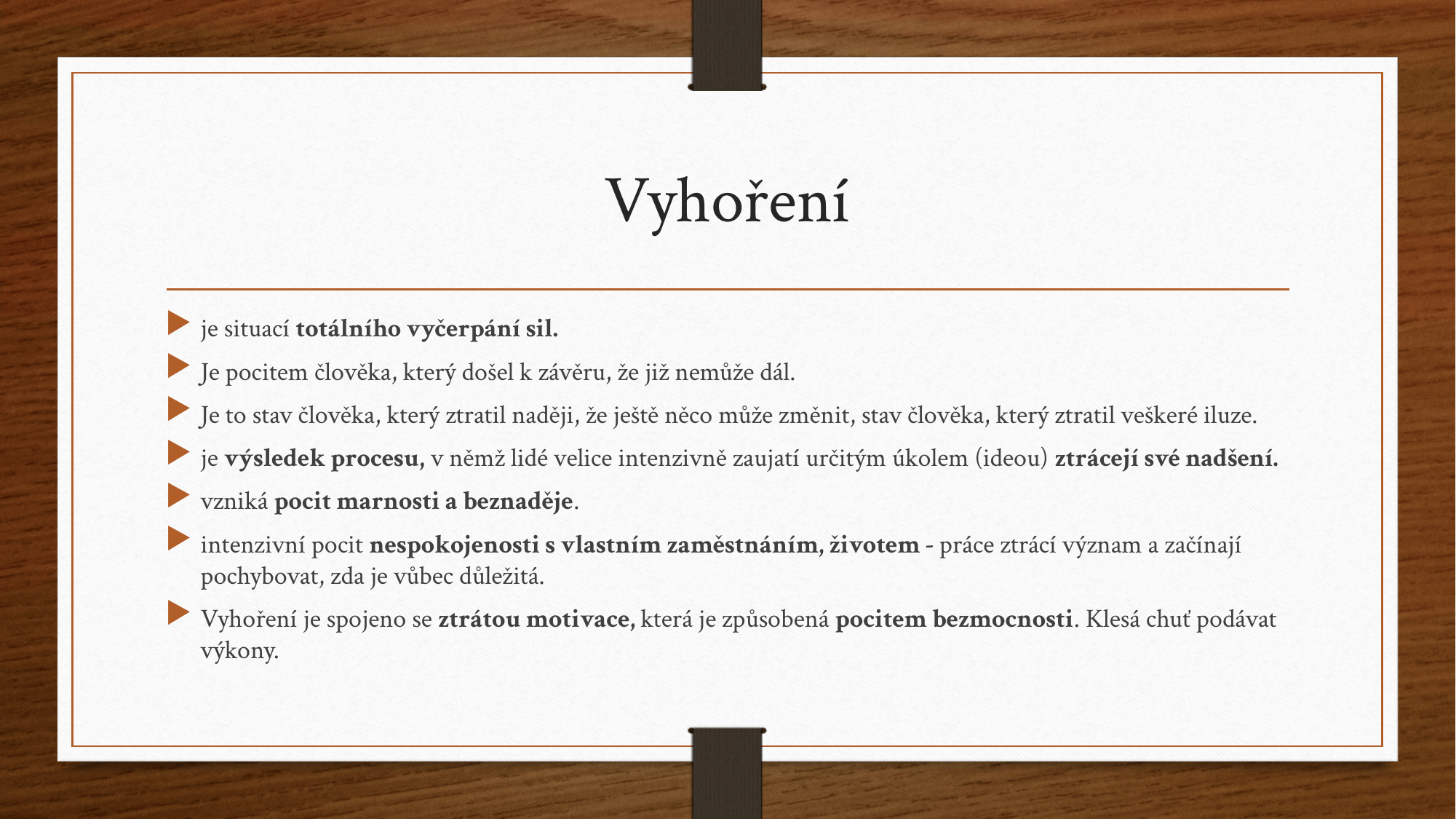

# Vyhoření
je situací totálního vyčerpání sil.
Je pocitem člověka, který došel k závěru, že již nemůže dál.
Je to stav člověka, který ztratil naději, že ještě něco může změnit, stav člověka, který ztratil veškeré iluze.
je výsledek procesu, v němž lidé velice intenzivně zaujatí určitým úkolem (ideou) ztrácejí své nadšení.
vzniká pocit marnosti a beznaděje.
intenzivní pocit nespokojenosti s vlastním zaměstnáním, životem - práce ztrácí význam a začínají pochybovat, zda je vůbec důležitá.
Vyhoření je spojeno se ztrátou motivace, která je způsobená pocitem bezmocnosti. Klesá chuť podávat výkony.